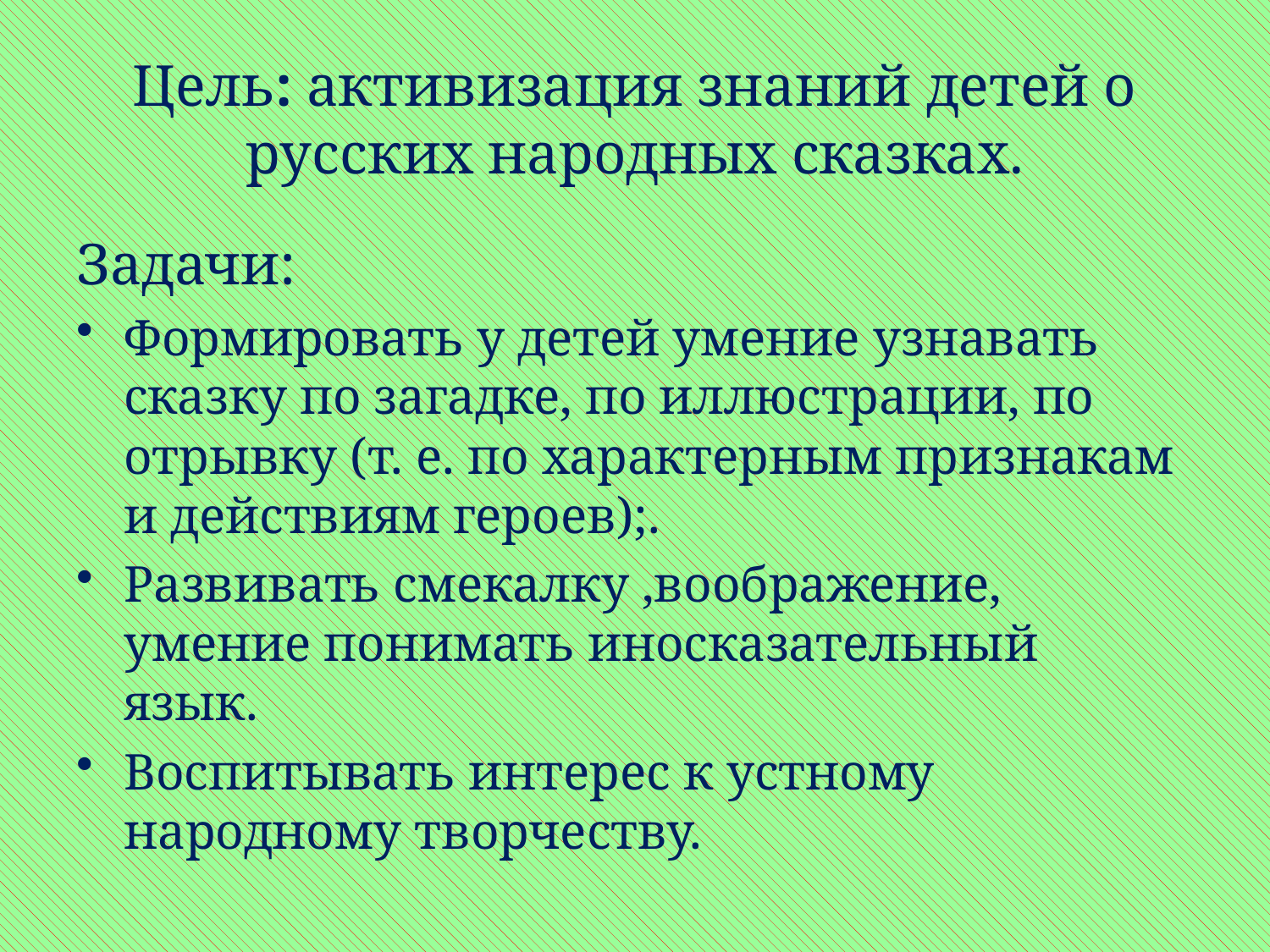

# Цель: активизация знаний детей о русских народных сказках.
Задачи:
Формировать у детей умение узнавать сказку по загадке, по иллюстрации, по отрывку (т. е. по характерным признакам и действиям героев);.
Развивать смекалку ,воображение,  умение понимать иносказательный язык.
Воспитывать интерес к устному народному творчеству.